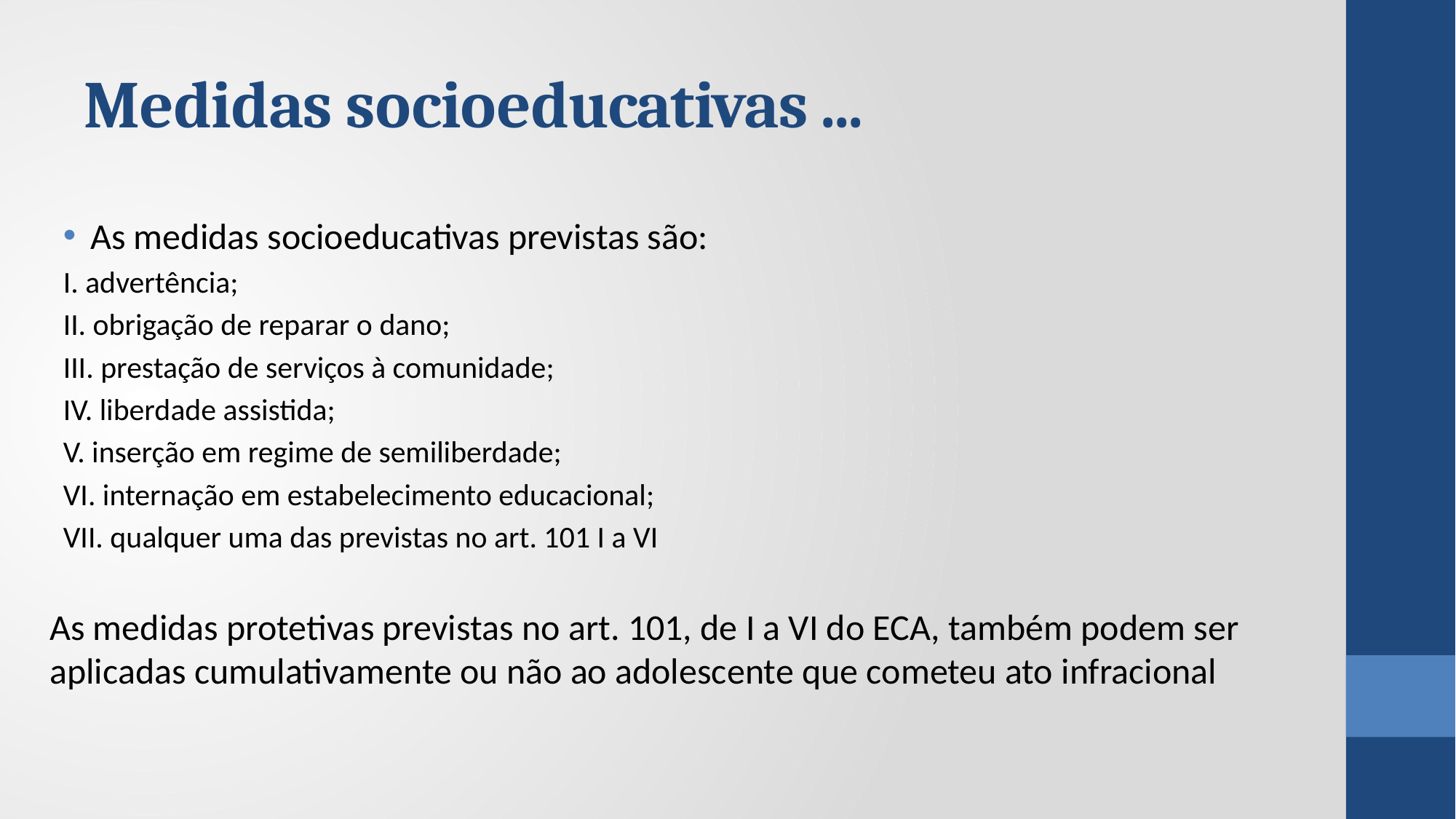

# Medidas socioeducativas ...
As medidas socioeducativas previstas são:
I. advertência;
II. obrigação de reparar o dano;
III. prestação de serviços à comunidade;
IV. liberdade assistida;
V. inserção em regime de semiliberdade;
VI. internação em estabelecimento educacional;
VII. qualquer uma das previstas no art. 101 I a VI

As medidas protetivas previstas no art. 101, de I a VI do ECA, também podem ser aplicadas cumulativamente ou não ao adolescente que cometeu ato infracional